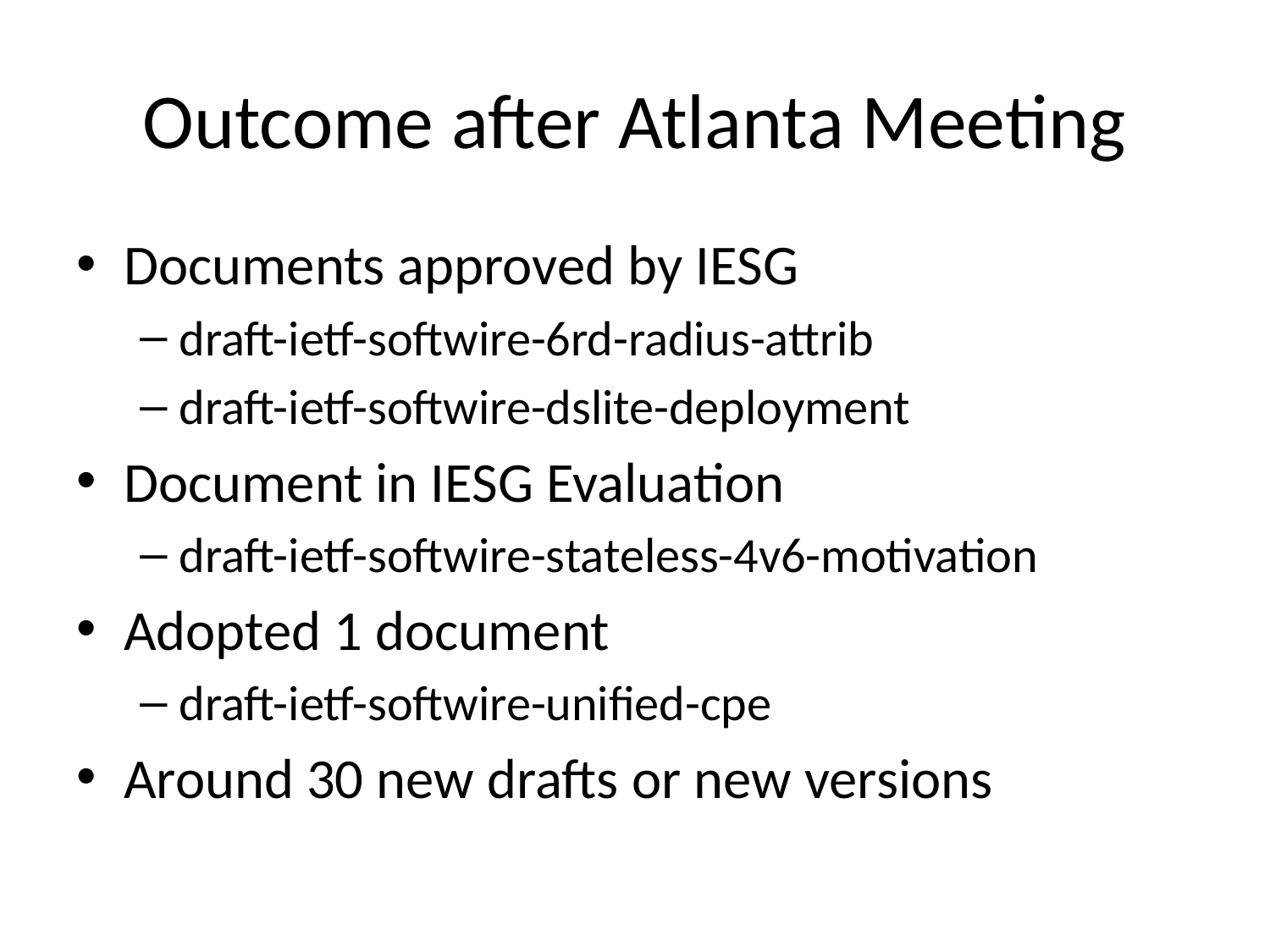

# Outcome after Atlanta Meeting
Documents approved by IESG
draft-ietf-softwire-6rd-radius-attrib
draft-ietf-softwire-dslite-deployment
Document in IESG Evaluation
draft-ietf-softwire-stateless-4v6-motivation
Adopted 1 document
draft-ietf-softwire-unified-cpe
Around 30 new drafts or new versions